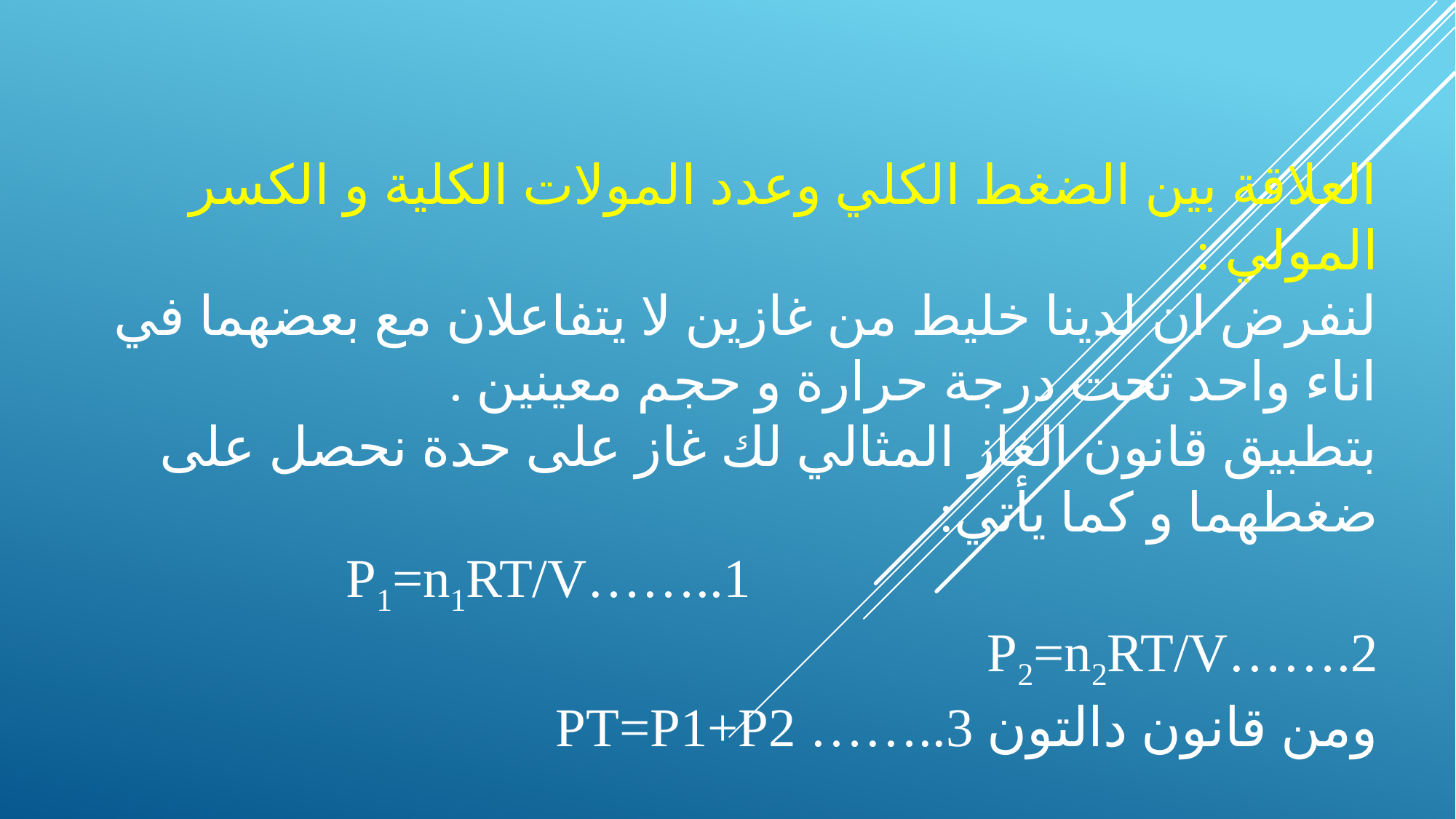

# العلاقة بين الضغط الكلي وعدد المولات الكلية و الكسر المولي : لنفرض ان لدينا خليط من غازين لا يتفاعلان مع بعضهما في اناء واحد تحت درجة حرارة و حجم معينين . بتطبيق قانون الغاز المثالي لك غاز على حدة نحصل على ضغطهما و كما يأتي: p1=n1rt/v……..1 p2=n2rt/v…….2 ومن قانون دالتون pt=p1+p2 ……..3